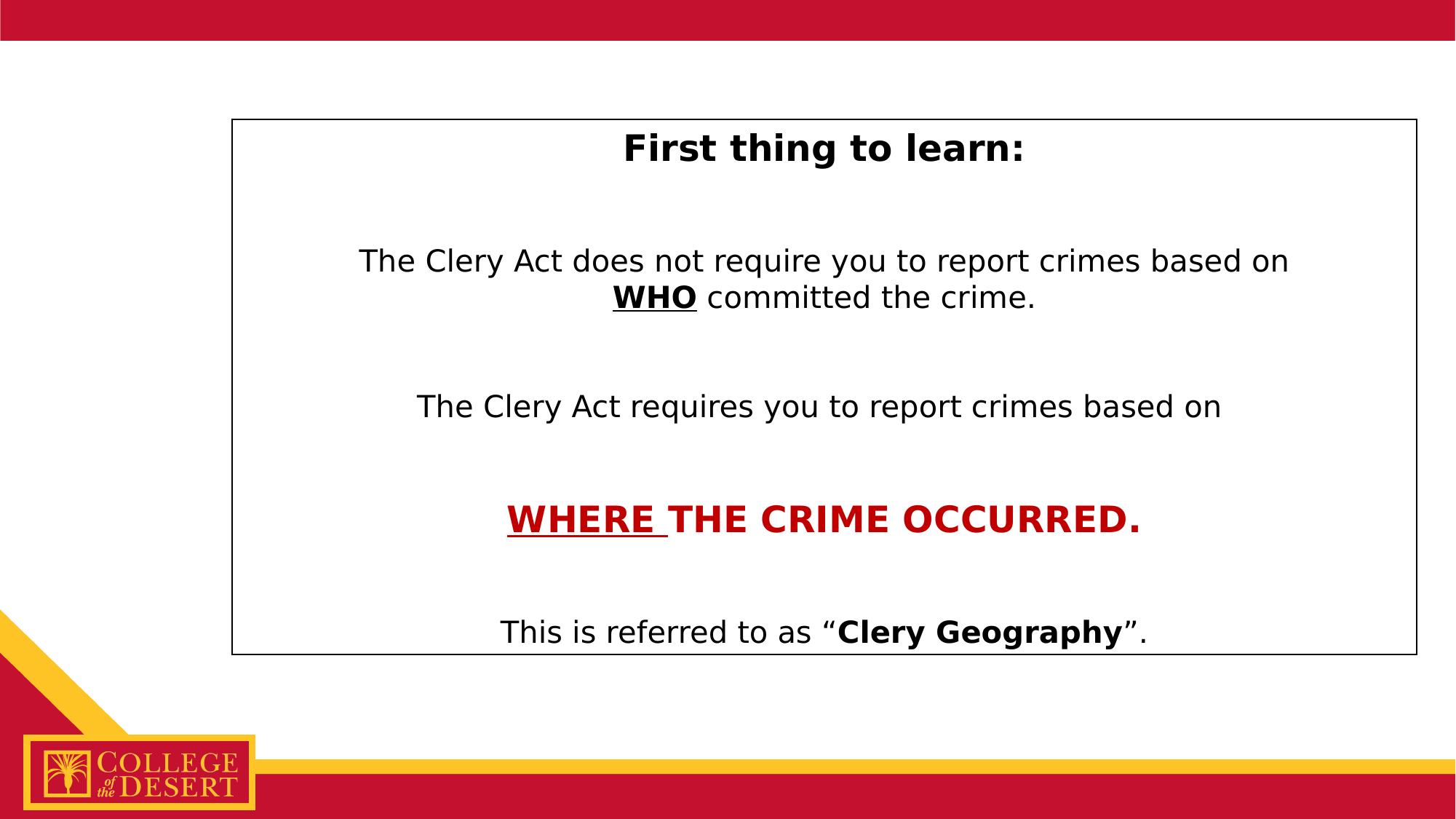

First thing to learn:

The Clery Act does not require you to report crimes based on
WHO committed the crime.

The Clery Act requires you to report crimes based on

WHERE THE CRIME OCCURRED.

This is referred to as “Clery Geography”.